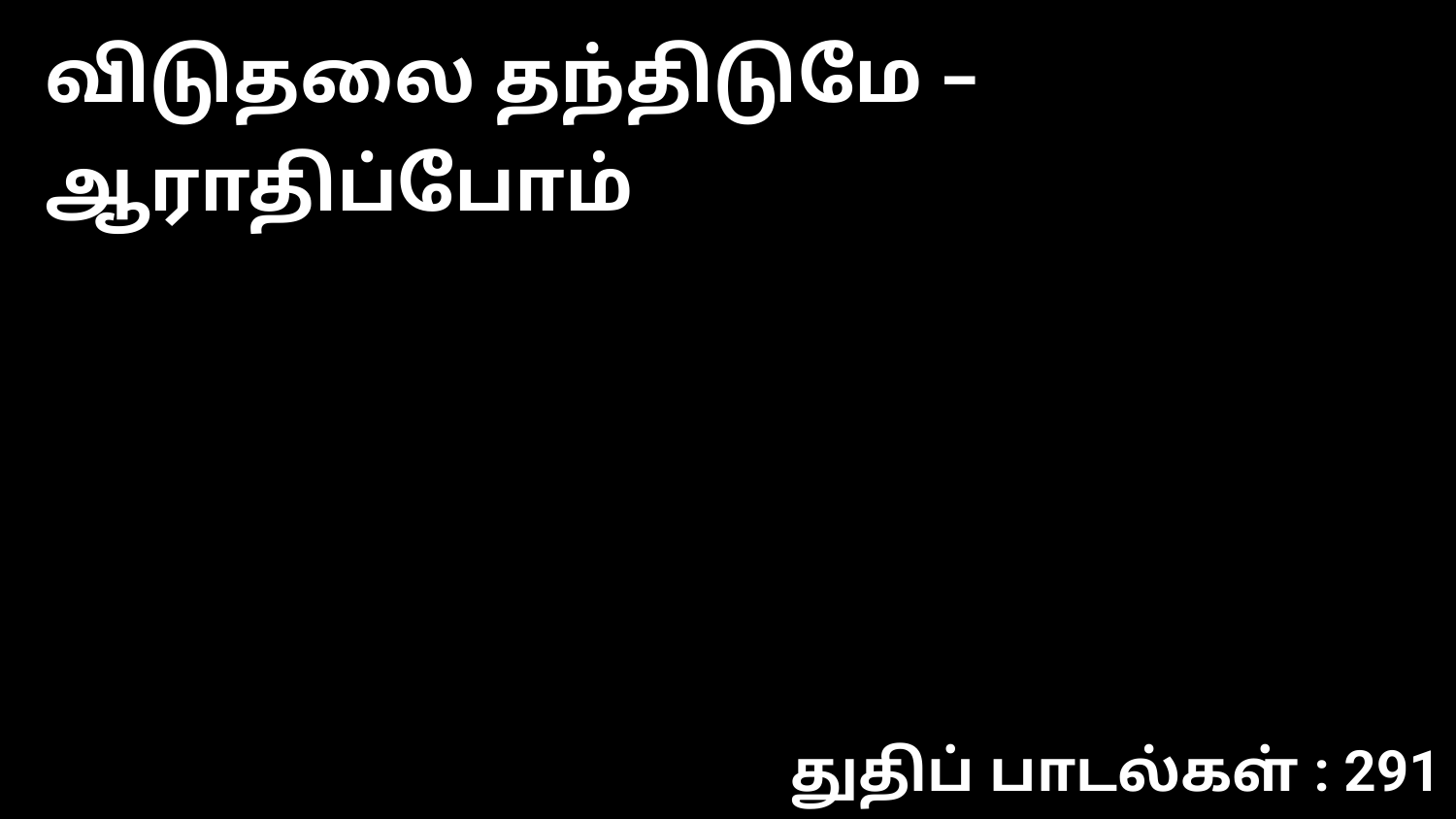

விடுதலை தந்திடுமே – ஆராதிப்போம்
துதிப் பாடல்கள் : 291